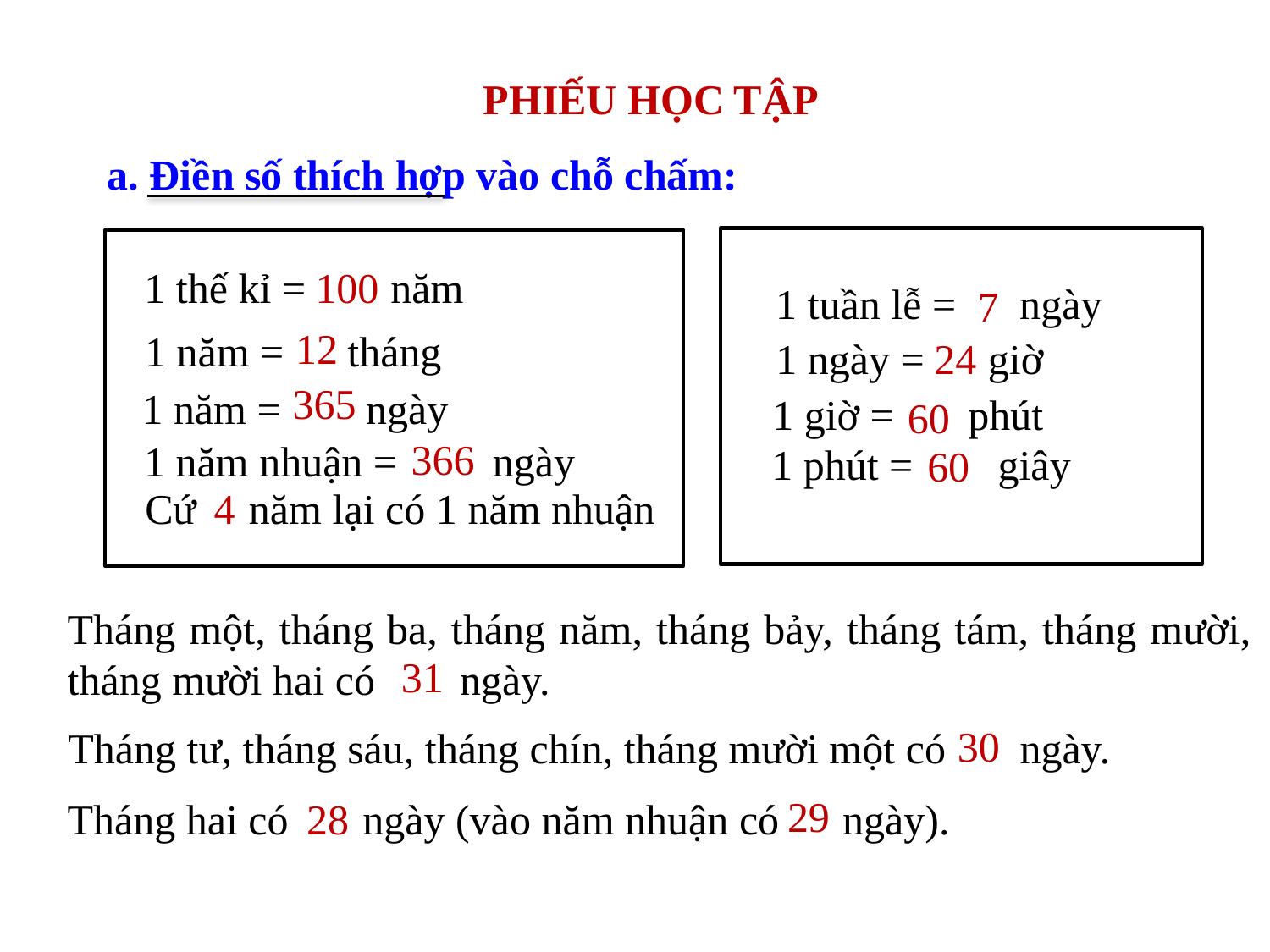

PHIẾU HỌC TẬP
a. Điền số thích hợp vào chỗ chấm:

100
1 thế kỉ =        năm
1 tuần lễ =      ngày
7
12
1 năm =      tháng
1 ngày =      giờ
24
365
1 năm =        ngày
1 giờ =       phút
60
366
1 năm nhuận =         ngày
1 phút =        giây
60
4
 Cứ     năm lại có 1 năm nhuận
Tháng một, tháng ba, tháng năm, tháng bảy, tháng tám, tháng mười, tháng mười hai có        ngày.
31
30
Tháng tư, tháng sáu, tháng chín, tháng mười một có       ngày.
29
28
Tháng hai có       ngày (vào năm nhuận có      ngày).